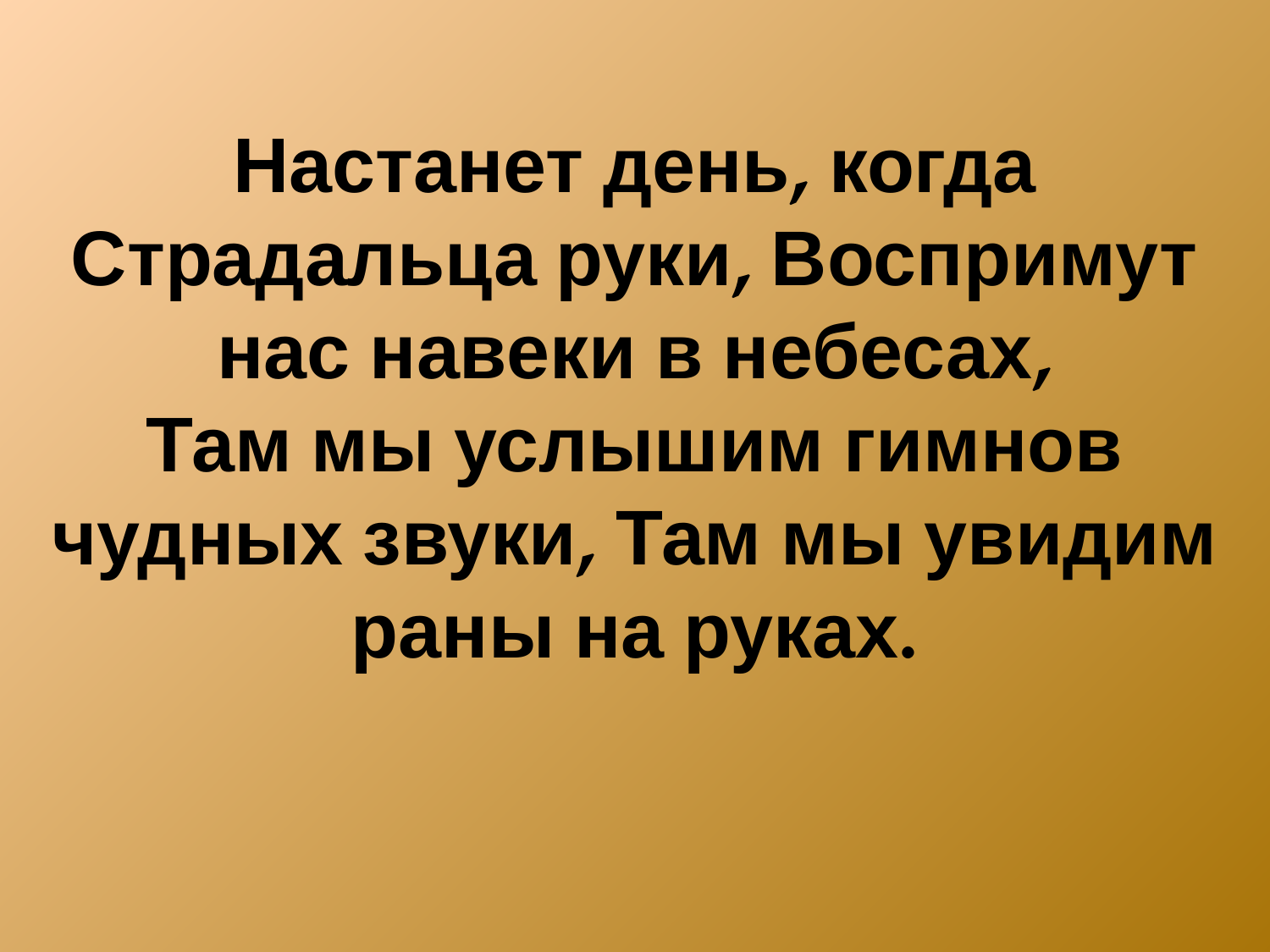

Настанет день, когда Страдальца руки, Воспримут нас навеки в небесах,
Там мы услышим гимнов чудных звуки, Там мы увидим раны на руках.